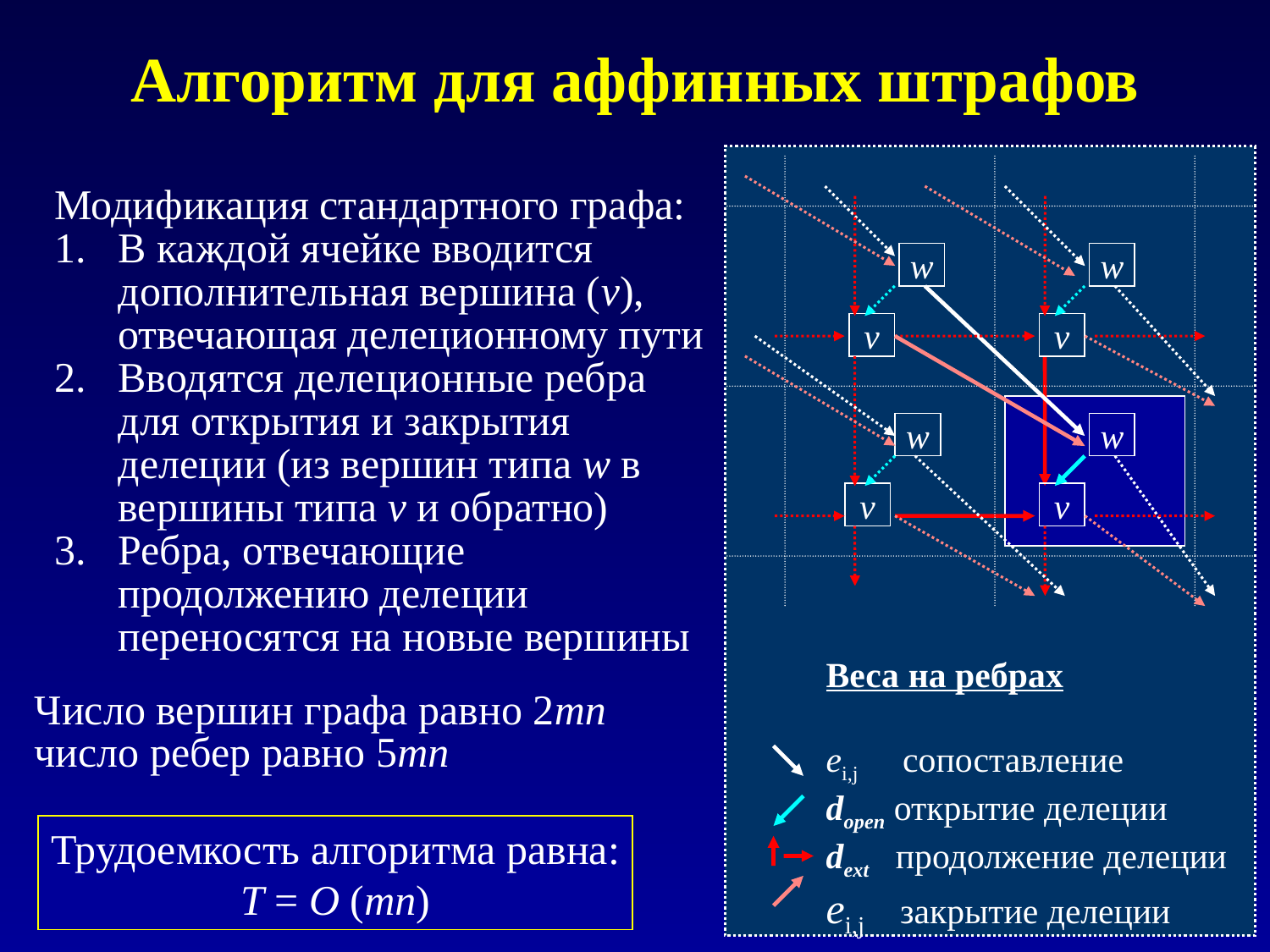

# Алгоритм для аффинных штрафов

Модификация стандартного графа:
В каждой ячейке вводится дополнительная вершина (v), отвечающая делеционному пути
Вводятся делеционные ребра для открытия и закрытия делеции (из вершин типа w в вершины типа v и обратно)
Ребра, отвечающие продолжению делеции переносятся на новые вершины

w
v
w
v

w
v
w
v

Веса на ребрах
ei,j     сопоставление
dopen открытие делеции
dext   продолжение делеции
ei,j    закрытие делеции
Число вершин графа равно 2mn
число ребер равно 5mn

Трудоемкость алгоритма равна:
T = O (mn)